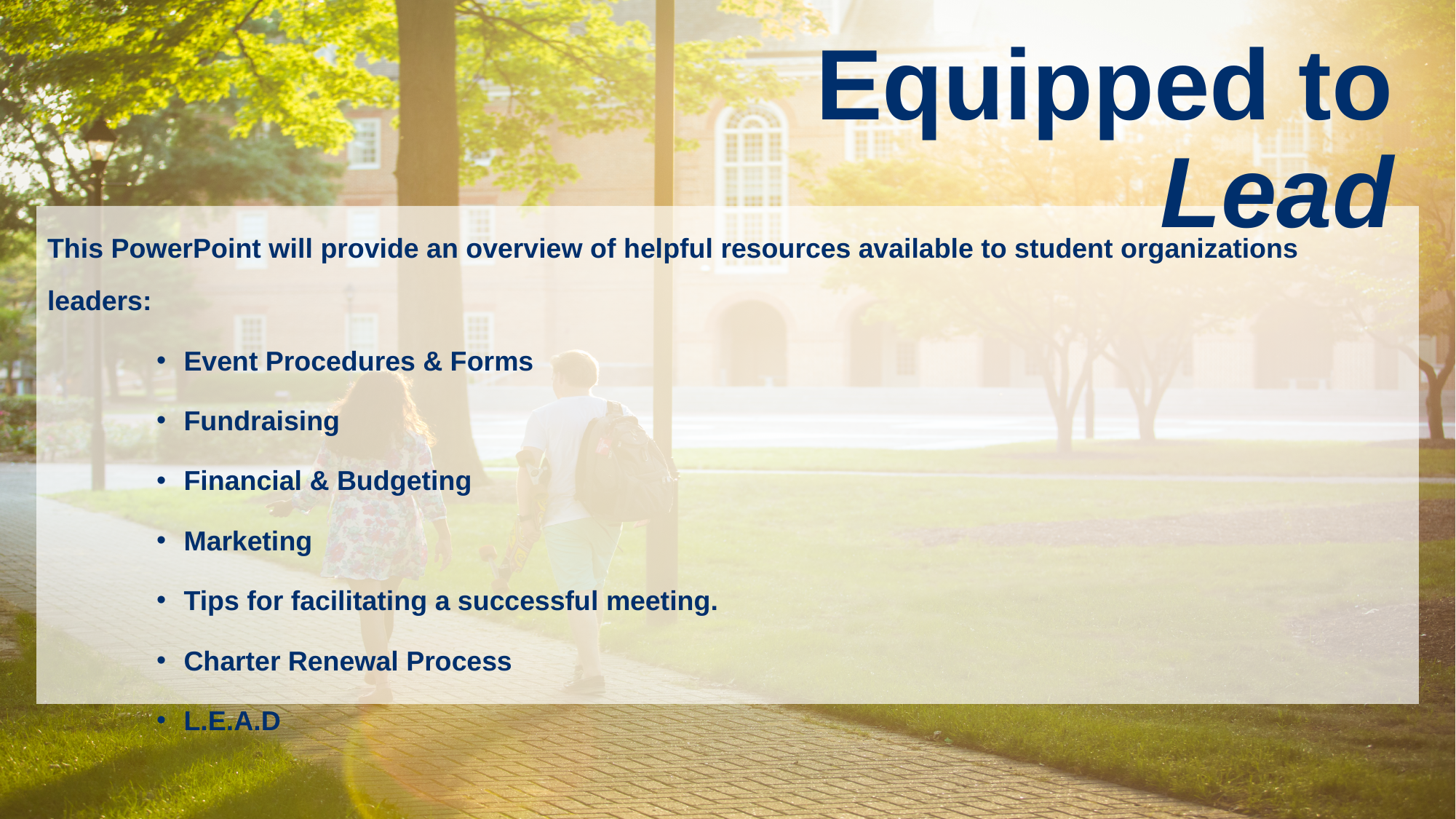

Equipped to Lead
This PowerPoint will provide an overview of helpful resources available to student organizations leaders:
Event Procedures & Forms
Fundraising
Financial & Budgeting
Marketing
Tips for facilitating a successful meeting.
Charter Renewal Process
L.E.A.D